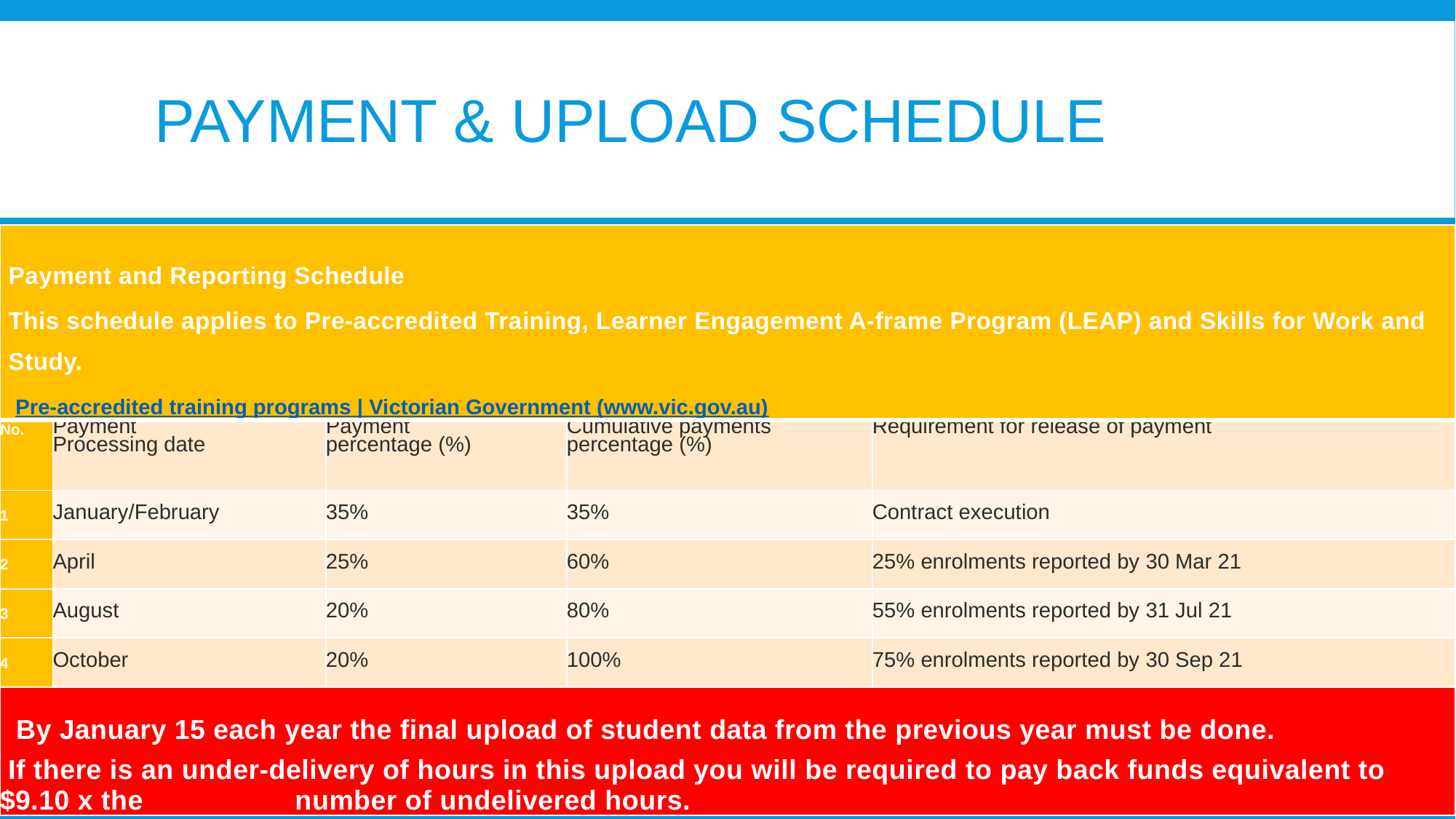

# Payment & upload schedule
| Payment and Reporting Schedule This schedule applies to Pre-accredited Training, Learner Engagement A-frame Program (LEAP) and Skills for Work and Study. Pre-accredited training programs | Victorian Government (www.vic.gov.au) |  |  |  |  |
| --- | --- | --- | --- | --- |
| No. | Payment Processing date | Payment percentage (%) | Cumulative payments percentage (%) | Requirement for release of payment |
| 1 | January/February | 35% | 35% | Contract execution |
| 2 | April | 25% | 60% | 25% enrolments reported by 30 Mar 21 |
| 3 | August | 20% | 80% | 55% enrolments reported by 31 Jul 21 |
| 4 | October | 20% | 100% | 75% enrolments reported by 30 Sep 21 |
| By January 15 each year the final upload of student data from the previous year must be done. If there is an under-delivery of hours in this upload you will be required to pay back funds equivalent to $9.10 x the number of undelivered hours. |  |  |  |  |